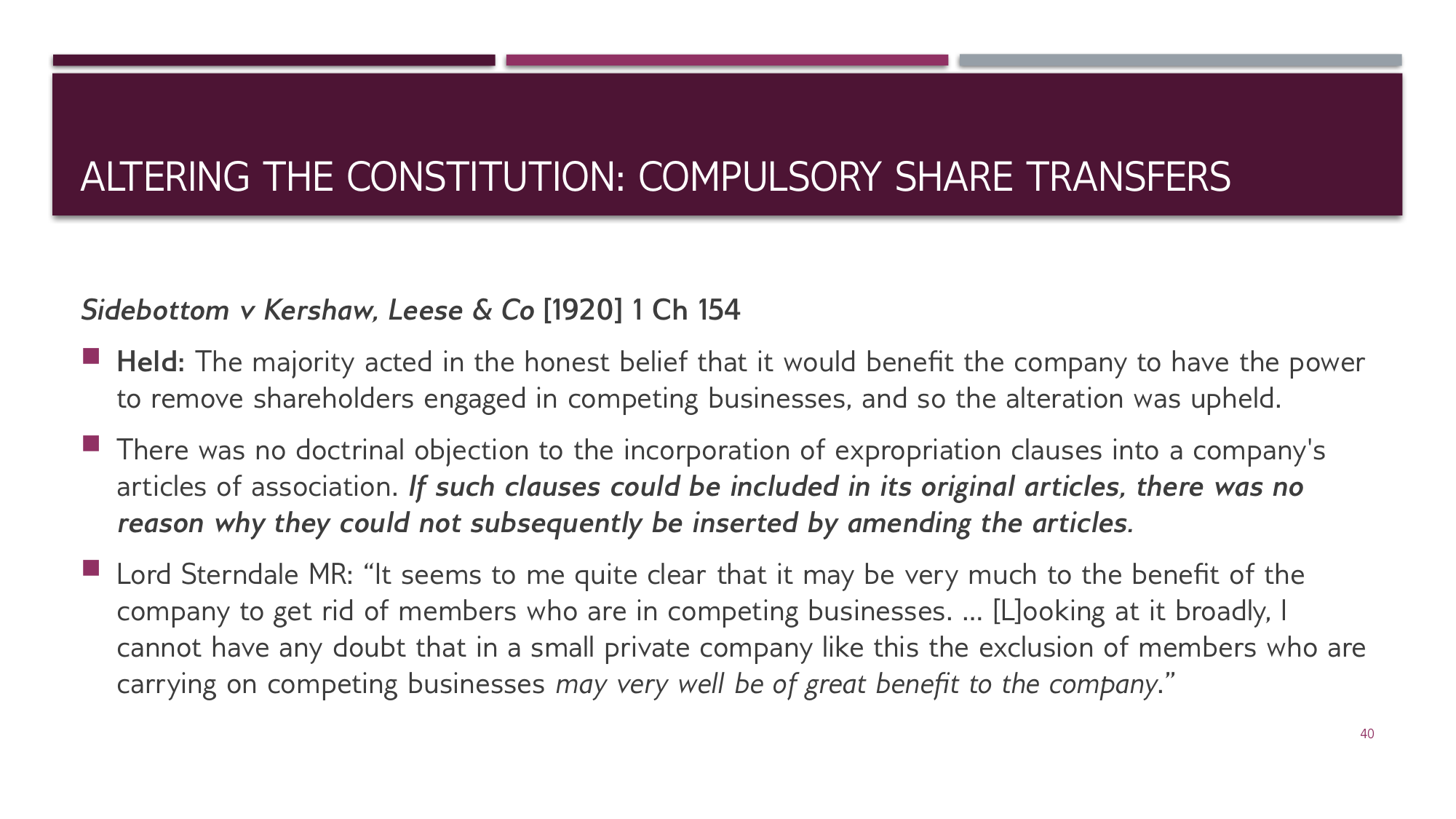

# Altering the constitution: compulsory share transfers
Sidebottom v Kershaw, Leese & Co [1920] 1 Ch 154
Held: The majority acted in the honest belief that it would benefit the company to have the power to remove shareholders engaged in competing businesses, and so the alteration was upheld.
There was no doctrinal objection to the incorporation of expropriation clauses into a company's articles of association. If such clauses could be included in its original articles, there was no reason why they could not subsequently be inserted by amending the articles.
Lord Sterndale MR: “It seems to me quite clear that it may be very much to the benefit of the company to get rid of members who are in competing businesses. … [L]ooking at it broadly, I cannot have any doubt that in a small private company like this the exclusion of members who are carrying on competing businesses may very well be of great benefit to the company.”

40